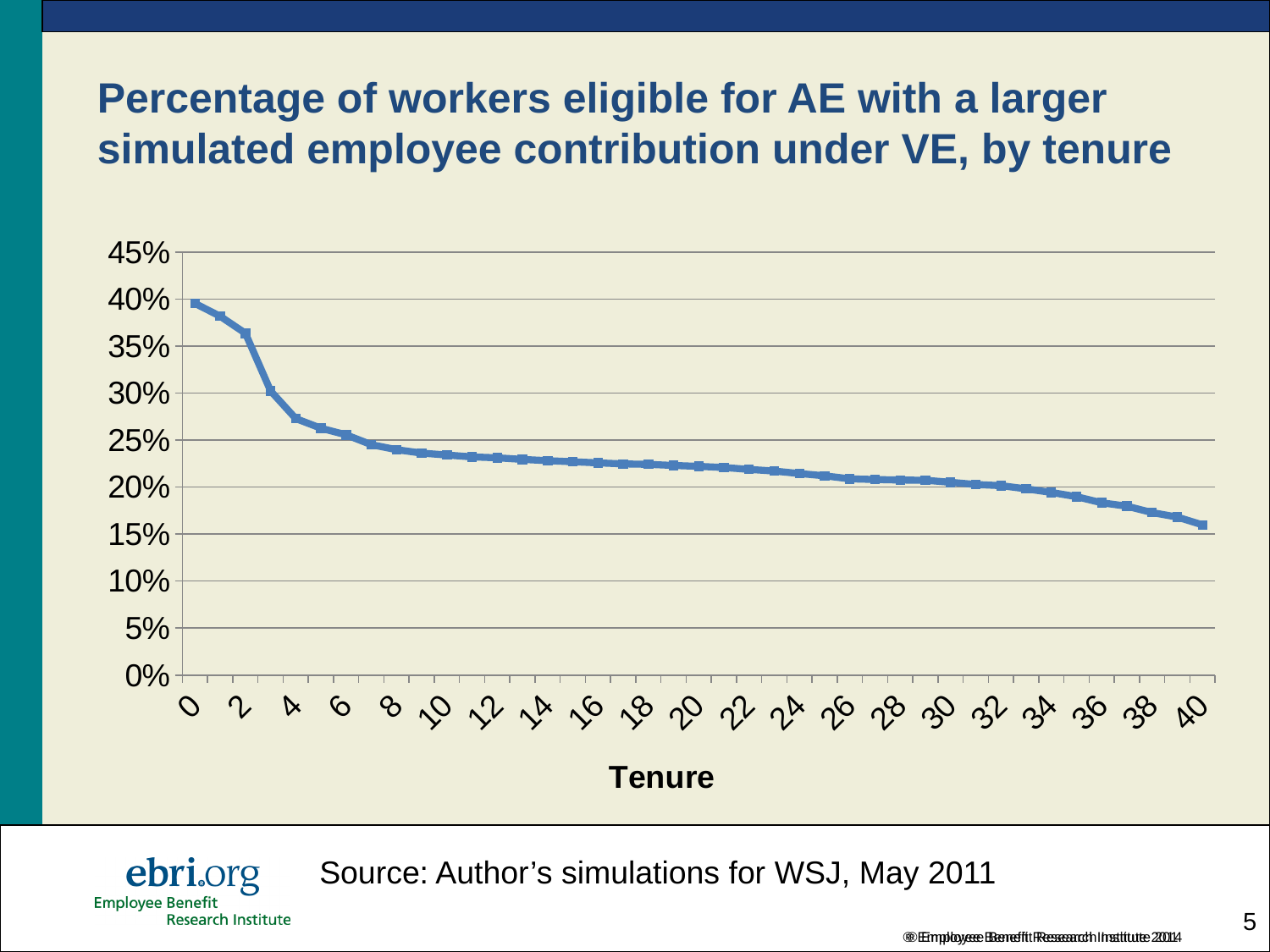

# Percentage of workers eligible for AE with a larger simulated employee contribution under VE, by tenure

### Chart

| Category | mean |
|---|---|
| 0.0 | 0.3953 |
| 1.0 | 0.38164 |
| 2.0 | 0.36355 |
| 3.0 | 0.3023 |
| 4.0 | 0.27285 |
| 5.0 | 0.26256 |
| 6.0 | 0.25557 |
| 7.0 | 0.2451 |
| 8.0 | 0.23975 |
| 9.0 | 0.23613 |
| 10.0 | 0.23408 |
| 11.0 | 0.23206 |
| 12.0 | 0.23112 |
| 13.0 | 0.22941 |
| 14.0 | 0.2281 |
| 15.0 | 0.22693 |
| 16.0 | 0.22576 |
| 17.0 | 0.22464 |
| 18.0 | 0.22415 |
| 19.0 | 0.22296 |
| 20.0 | 0.222 |
| 21.0 | 0.22078 |
| 22.0 | 0.21878 |
| 23.0 | 0.21705 |
| 24.0 | 0.21438 |
| 25.0 | 0.212 |
| 26.0 | 0.20874 |
| 27.0 | 0.20802 |
| 28.0 | 0.20747 |
| 29.0 | 0.20726 |
| 30.0 | 0.20508 |
| 31.0 | 0.20275 |
| 32.0 | 0.20149 |
| 33.0 | 0.1981 |
| 34.0 | 0.19426 |
| 35.0 | 0.18978 |
| 36.0 | 0.1833 |
| 37.0 | 0.17964 |
| 38.0 | 0.17287 |
| 39.0 | 0.16806 |
| 40.0 | 0.15973 |
Source: Author’s simulations for WSJ, May 2011
5